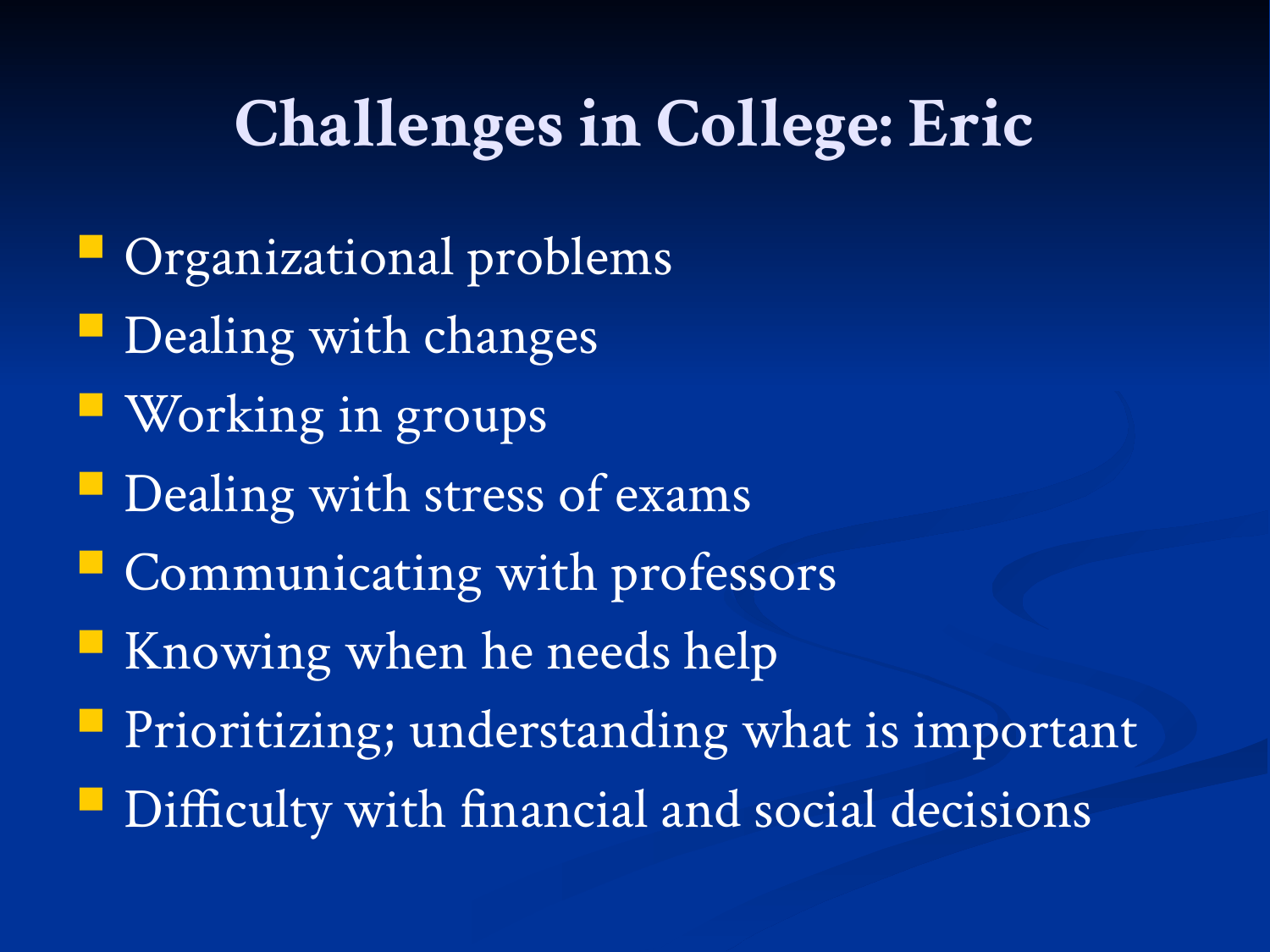

# Challenges in College: Eric
Organizational problems
Dealing with changes
Working in groups
Dealing with stress of exams
Communicating with professors
Knowing when he needs help
Prioritizing; understanding what is important
Difficulty with financial and social decisions